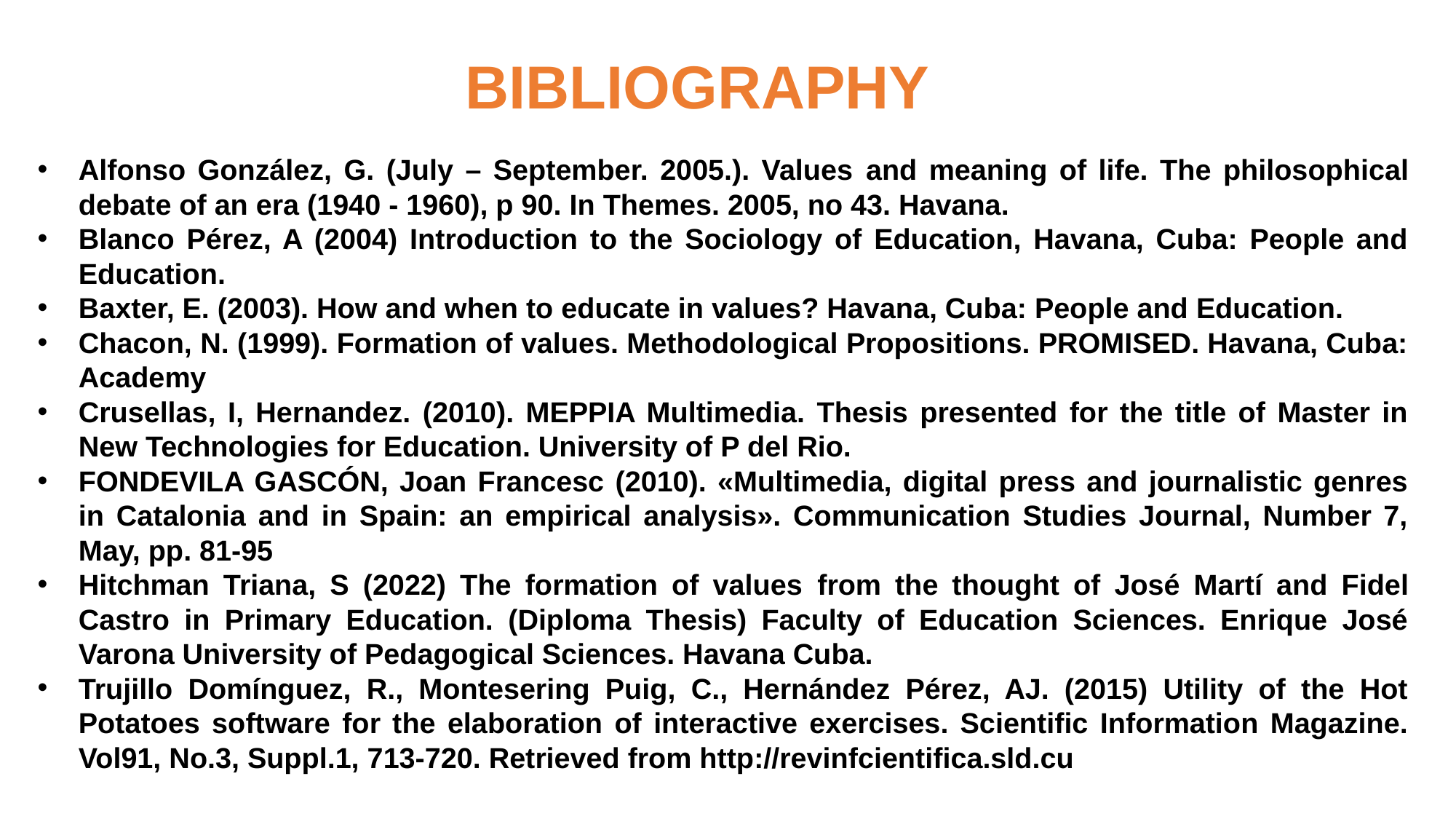

# BIBLIOGRAPHY
Alfonso González, G. (July – September. 2005.). Values ​​and meaning of life. The philosophical debate of an era (1940 - 1960), p 90. In Themes. 2005, no 43. Havana.
Blanco Pérez, A (2004) Introduction to the Sociology of Education, Havana, Cuba: People and Education.
Baxter, E. (2003). How and when to educate in values? Havana, Cuba: People and Education.
Chacon, N. (1999). Formation of values. Methodological Propositions. PROMISED. Havana, Cuba: Academy
Crusellas, I, Hernandez. (2010). MEPPIA Multimedia. Thesis presented for the title of Master in New Technologies for Education. University of P del Rio.
FONDEVILA GASCÓN, Joan Francesc (2010). «Multimedia, digital press and journalistic genres in Catalonia and in Spain: an empirical analysis». Communication Studies Journal, Number 7, May, pp. 81-95
Hitchman Triana, S (2022) The formation of values ​​from the thought of José Martí and Fidel Castro in Primary Education. (Diploma Thesis) Faculty of Education Sciences. Enrique José Varona University of Pedagogical Sciences. Havana Cuba.
Trujillo Domínguez, R., Montesering Puig, C., Hernández Pérez, AJ. (2015) Utility of the Hot Potatoes software for the elaboration of interactive exercises. Scientific Information Magazine. Vol91, No.3, Suppl.1, 713-720. Retrieved from http://revinfcientifica.sld.cu